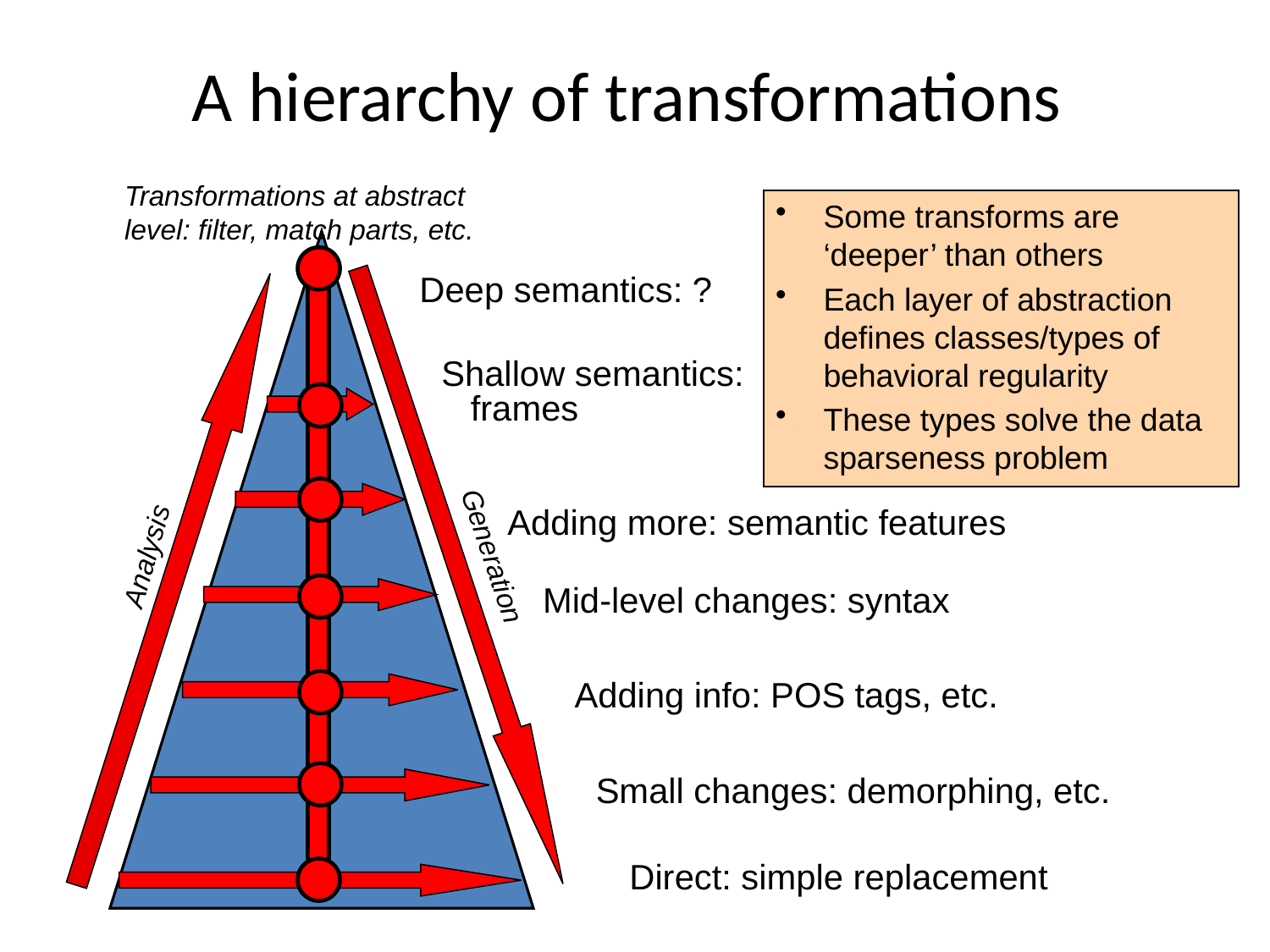

# A hierarchy of transformations
Transformations at abstract level: filter, match parts, etc.

Some transforms are ‘deeper’ than others
Each layer of abstraction defines classes/types of behavioral regularity
These types solve the data sparseness problem

Deep semantics: ?
Shallow semantics:
   frames
Adding more: semantic features
Analysis
Generation
Mid-level changes: syntax
Adding info: POS tags, etc.
Small changes: demorphing, etc.
Direct: simple replacement